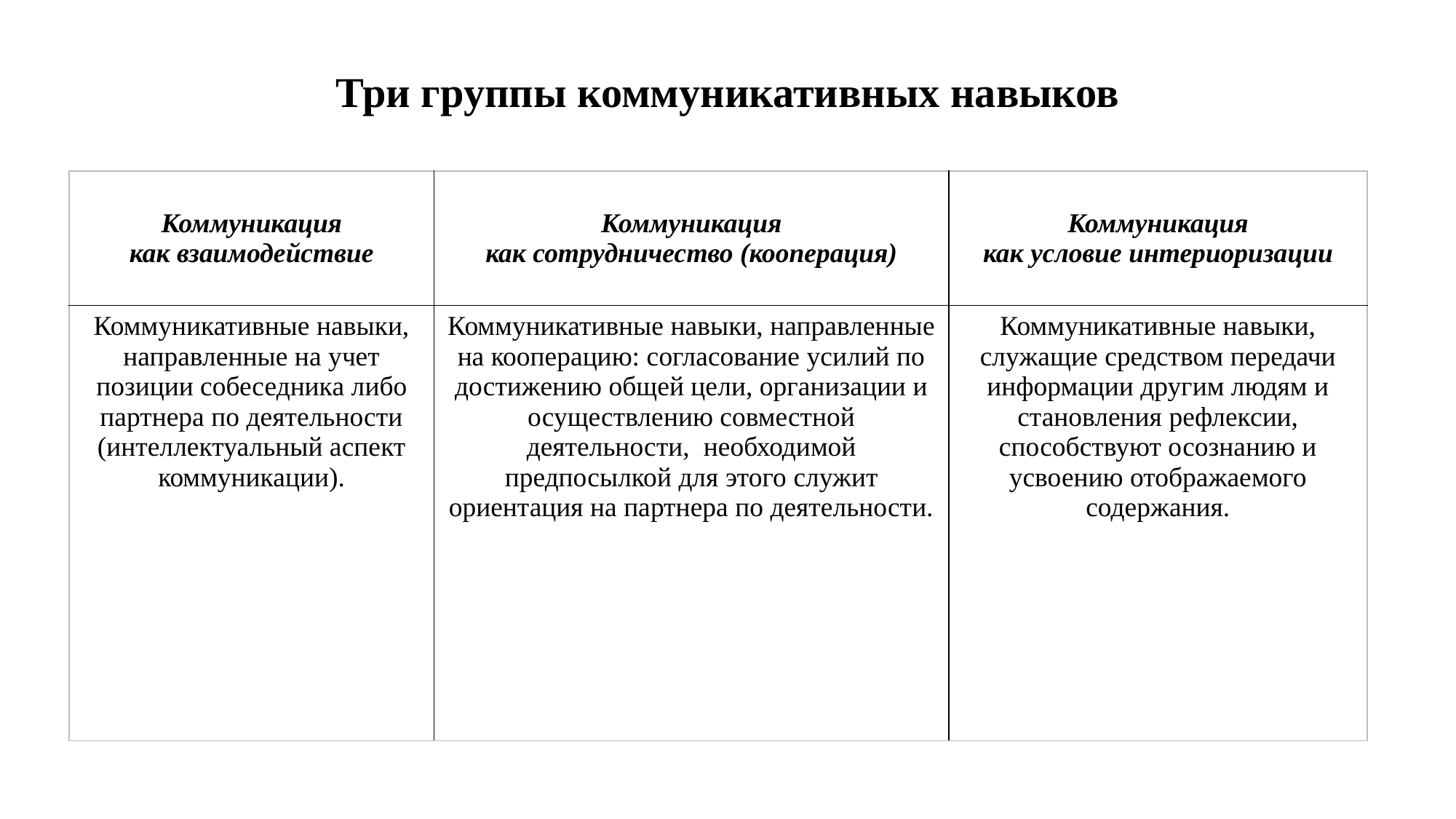

Три группы коммуникативных навыков

| Коммуникация как взаимодействие | Коммуникация как сотрудничество (кооперация) | Коммуникация как условие интериоризации |
| --- | --- | --- |
| Коммуникативные навыки, направленные на учет позиции собеседника либо партнера по деятельности (интеллектуальный аспект коммуникации). | Коммуникативные навыки, направленные на кооперацию: согласование усилий по достижению общей цели, организации и осуществлению совместной деятельности, необходимой предпосылкой для этого служит ориентация на партнера по деятельности. | Коммуникативные навыки, служащие средством передачи информации другим людям и становления рефлексии, способствуют осознанию и усвоению отображаемого содержания. |